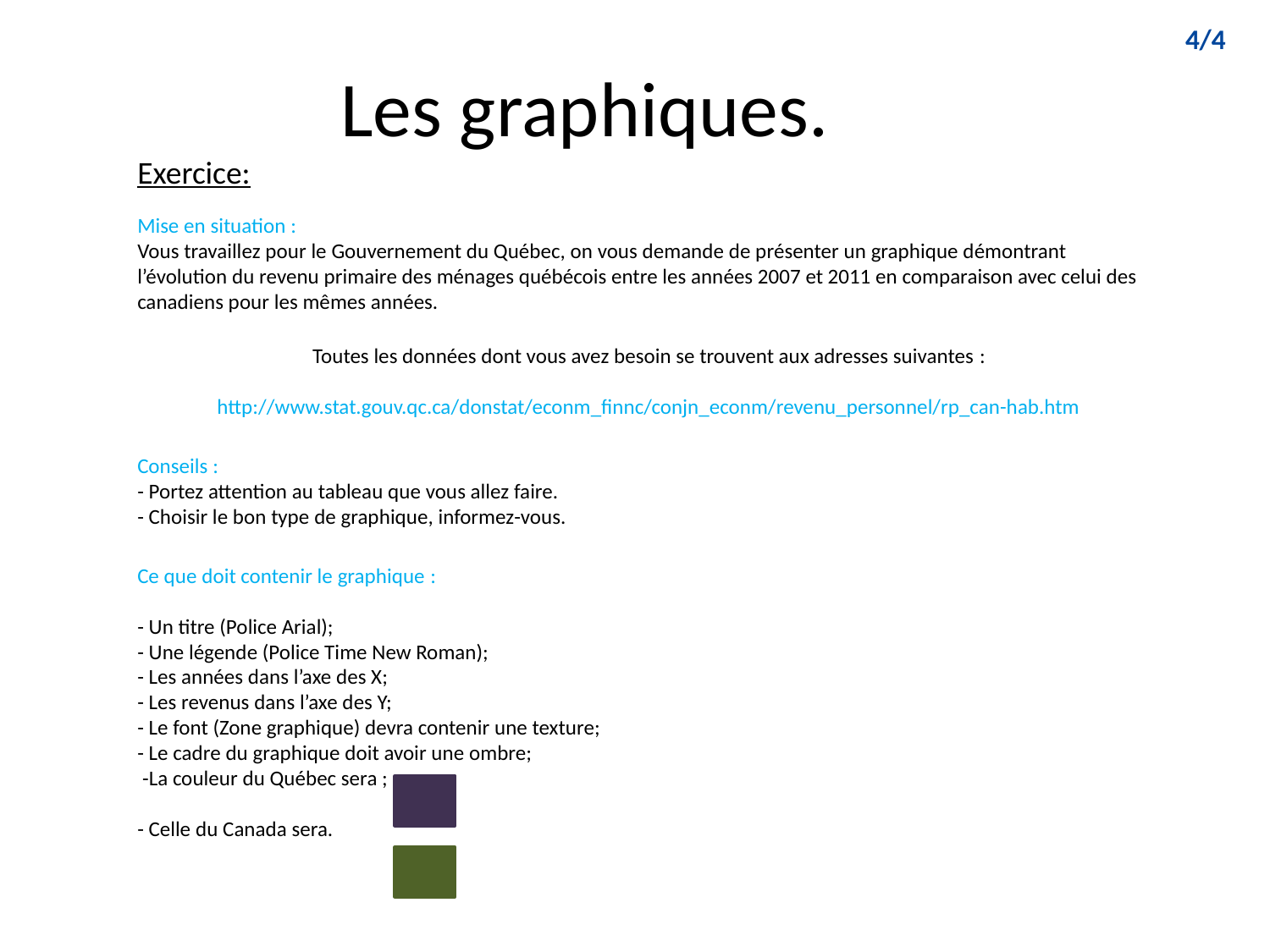

4/4
# Les graphiques.

Exercice:
Mise en situation :
Vous travaillez pour le Gouvernement du Québec, on vous demande de présenter un graphique démontrant l’évolution du revenu primaire des ménages québécois entre les années 2007 et 2011 en comparaison avec celui des canadiens pour les mêmes années.
Toutes les données dont vous avez besoin se trouvent aux adresses suivantes :

http://www.stat.gouv.qc.ca/donstat/econm_finnc/conjn_econm/revenu_personnel/rp_can-hab.htm
Conseils :
- Portez attention au tableau que vous allez faire.
- Choisir le bon type de graphique, informez-vous.
Ce que doit contenir le graphique :

- Un titre (Police Arial);
- Une légende (Police Time New Roman);
- Les années dans l’axe des X;
- Les revenus dans l’axe des Y;
- Le font (Zone graphique) devra contenir une texture;
- Le cadre du graphique doit avoir une ombre;
 -La couleur du Québec sera ;

- Celle du Canada sera.